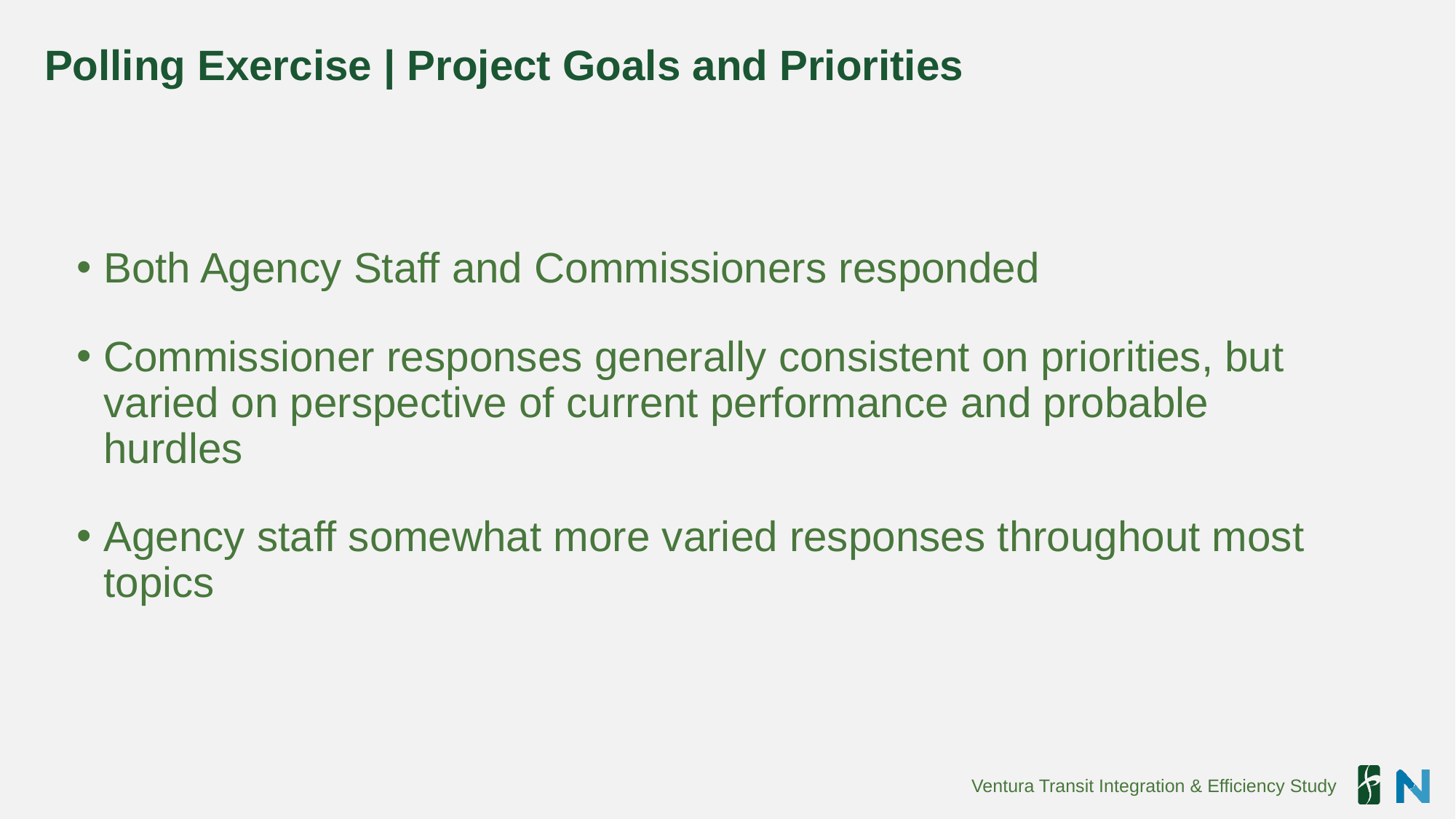

Polling Exercise | Project Goals and Priorities
Both Agency Staff and Commissioners responded
Commissioner responses generally consistent on priorities, but varied on perspective of current performance and probable hurdles
Agency staff somewhat more varied responses throughout most topics